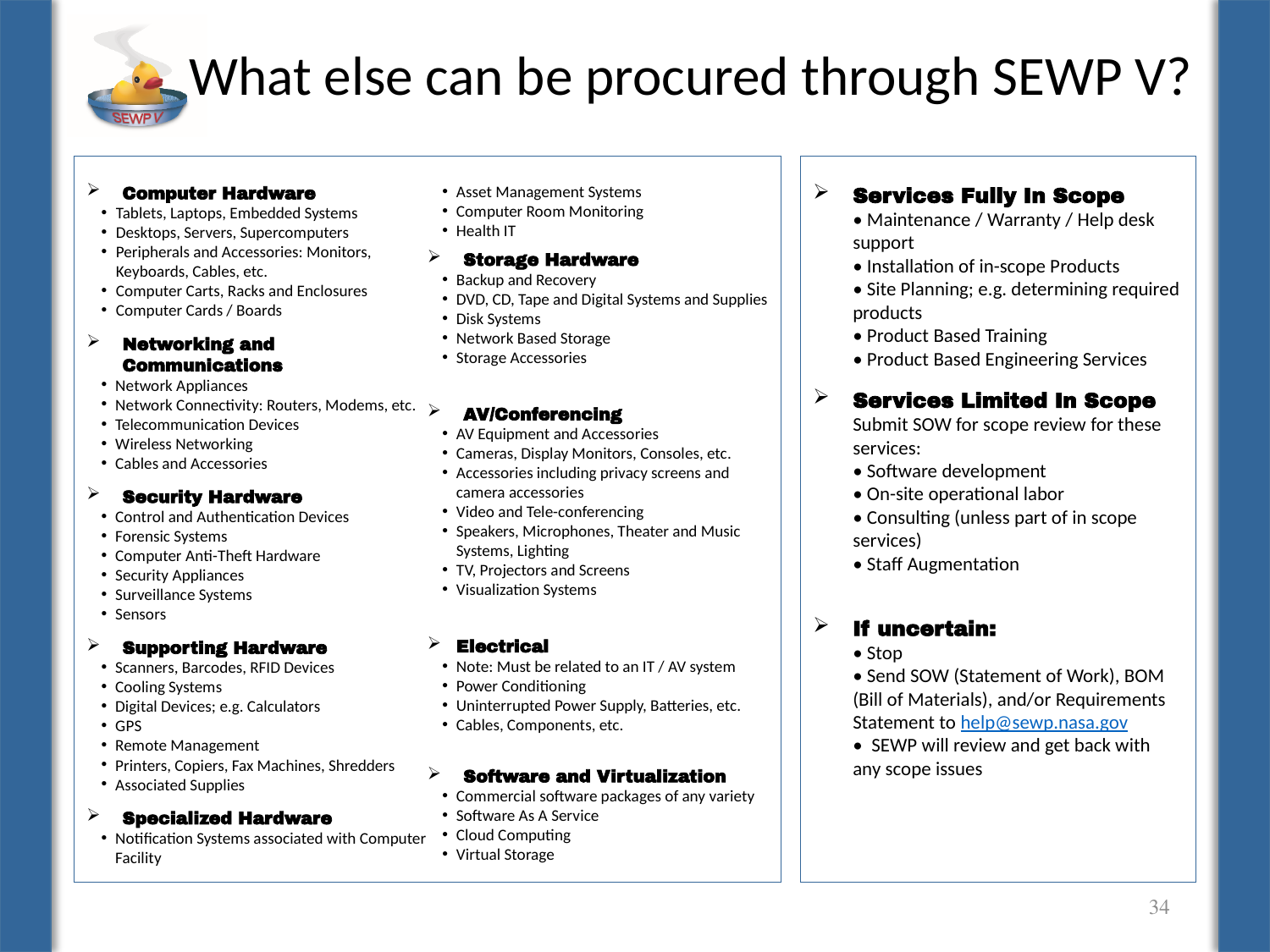

# What else can be procured through SEWP V?
Services Fully In Scope
	• Maintenance / Warranty / Help desk support
	• Installation of in-scope Products
	• Site Planning; e.g. determining required products
	• Product Based Training
	• Product Based Engineering Services

Services Limited In Scope
	Submit SOW for scope review for these services:
	• Software development
	• On-site operational labor
	• Consulting (unless part of in scope services)
	• Staff Augmentation

If uncertain:
	• Stop
	• Send SOW (Statement of Work), BOM (Bill of Materials), and/or Requirements Statement to help@sewp.nasa.gov
	•  SEWP will review and get back with any scope issues
Computer Hardware
Tablets, Laptops, Embedded Systems
Desktops, Servers, Supercomputers
Peripherals and Accessories: Monitors, Keyboards, Cables, etc.
Computer Carts, Racks and Enclosures
Computer Cards / Boards

Networking and Communications
Network Appliances
Network Connectivity: Routers, Modems, etc.
Telecommunication Devices
Wireless Networking
Cables and Accessories

Security Hardware
Control and Authentication Devices
Forensic Systems
Computer Anti-Theft Hardware
Security Appliances
Surveillance Systems
Sensors

Supporting Hardware
Scanners, Barcodes, RFID Devices
Cooling Systems
Digital Devices; e.g. Calculators
GPS
Remote Management
Printers, Copiers, Fax Machines, Shredders
Associated Supplies

Specialized Hardware
Notification Systems associated with Computer Facility
Asset Management Systems
Computer Room Monitoring
Health IT
Storage Hardware
Backup and Recovery
DVD, CD, Tape and Digital Systems and Supplies
Disk Systems
Network Based Storage
Storage Accessories

AV/Conferencing
AV Equipment and Accessories
Cameras, Display Monitors, Consoles, etc.
Accessories including privacy screens and camera accessories
Video and Tele-conferencing
Speakers, Microphones, Theater and Music Systems, Lighting
TV, Projectors and Screens
Visualization Systems

Electrical
Note: Must be related to an IT / AV system
Power Conditioning
Uninterrupted Power Supply, Batteries, etc.
Cables, Components, etc.

Software and Virtualization
Commercial software packages of any variety
Software As A Service
Cloud Computing
Virtual Storage
34